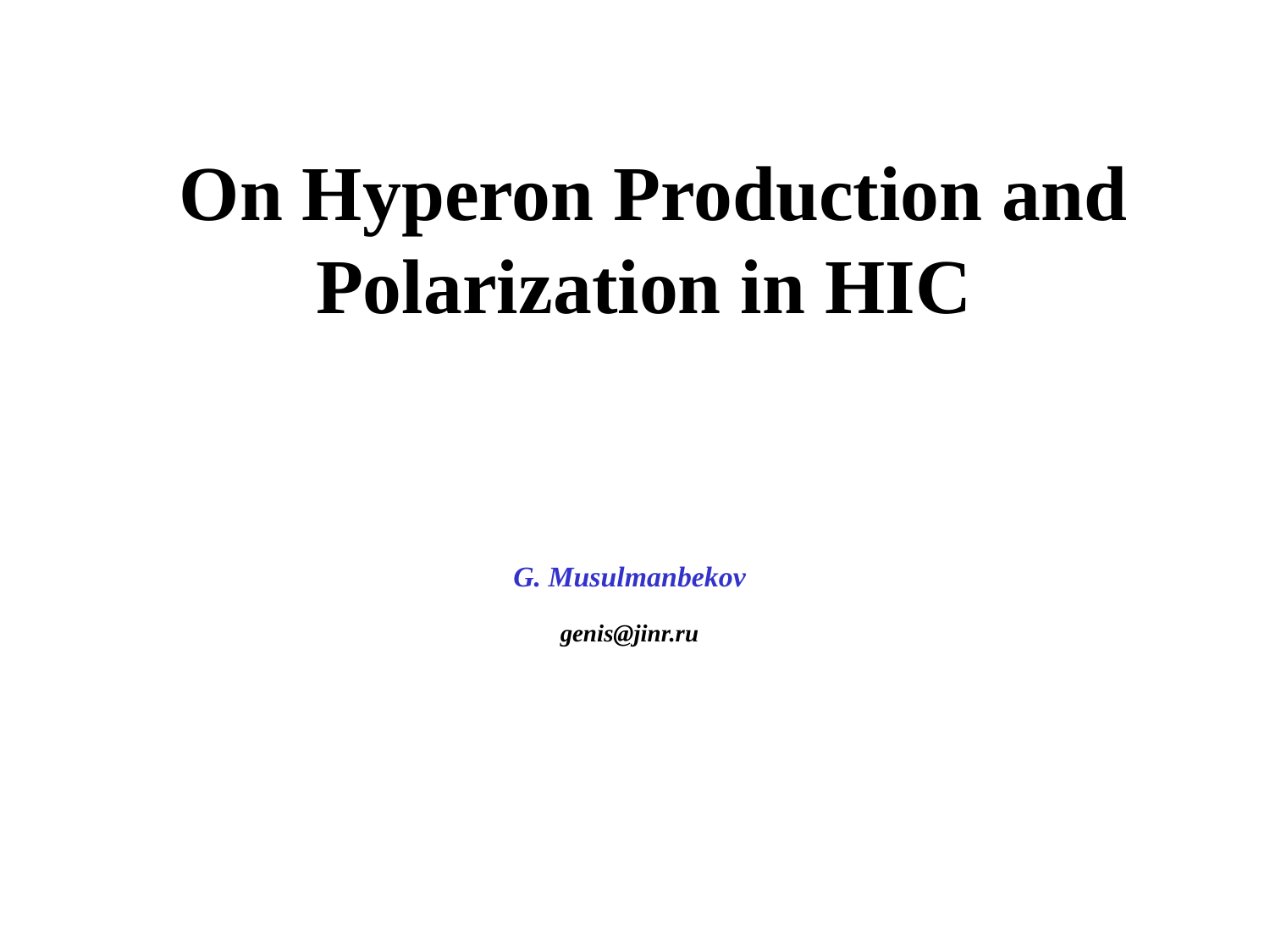

# On Hyperon Production and Polarization in HIC

G. Musulmanbekov
genis@jinr.ru